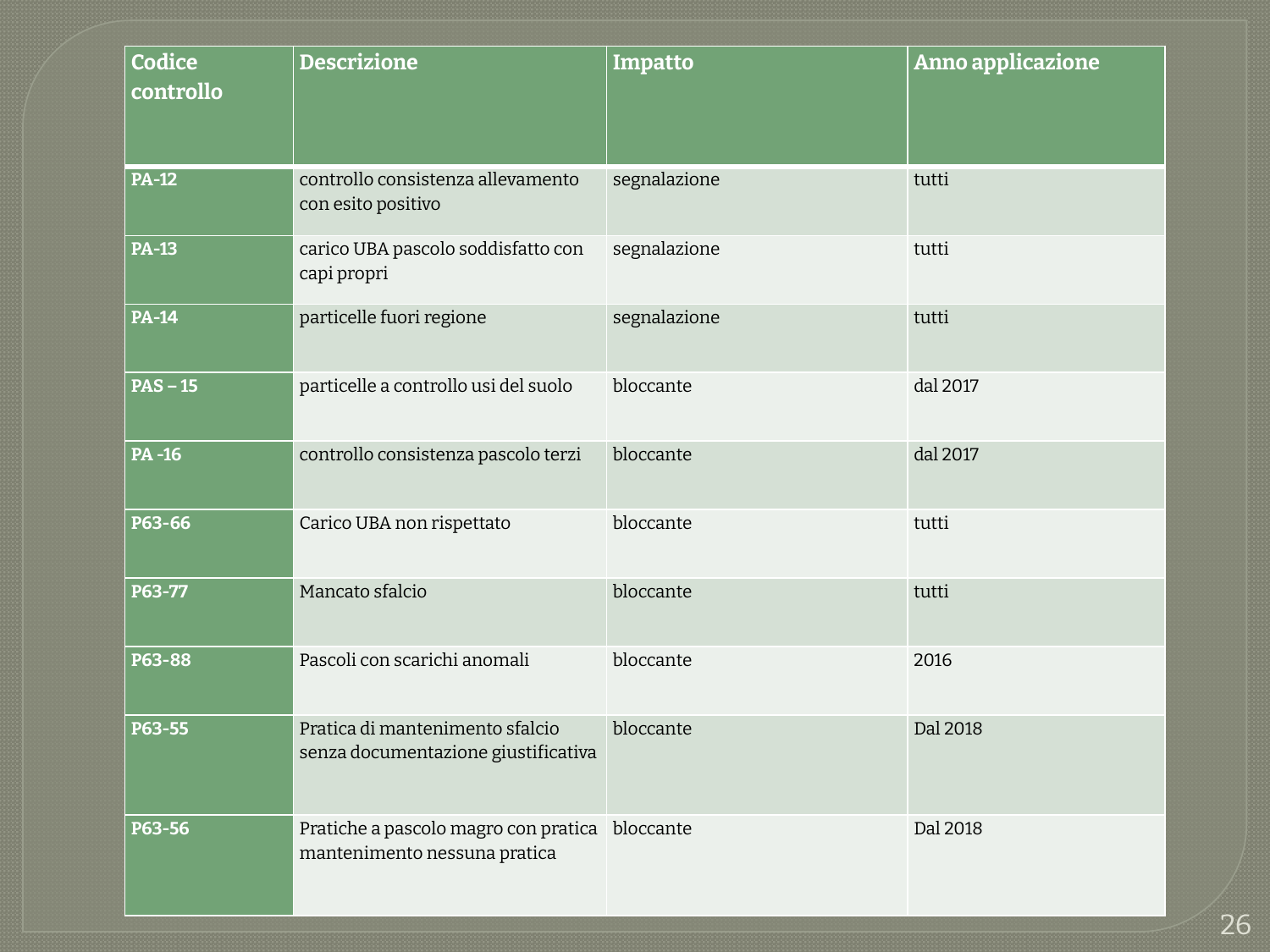

| Codice controllo | Descrizione | Impatto | Anno applicazione |
| --- | --- | --- | --- |
| PA-12 | controllo consistenza allevamento con esito positivo | segnalazione | tutti |
| PA-13 | carico UBA pascolo soddisfatto con capi propri | segnalazione | tutti |
| PA-14 | particelle fuori regione | segnalazione | tutti |
| PAS – 15 | particelle a controllo usi del suolo | bloccante | dal 2017 |
| PA -16 | controllo consistenza pascolo terzi | bloccante | dal 2017 |
| P63-66 | Carico UBA non rispettato | bloccante | tutti |
| P63-77 | Mancato sfalcio | bloccante | tutti |
| P63-88 | Pascoli con scarichi anomali | bloccante | 2016 |
| P63-55 | Pratica di mantenimento sfalcio senza documentazione giustificativa | bloccante | Dal 2018 |
| P63-56 | Pratiche a pascolo magro con pratica mantenimento nessuna pratica | bloccante | Dal 2018 |
26